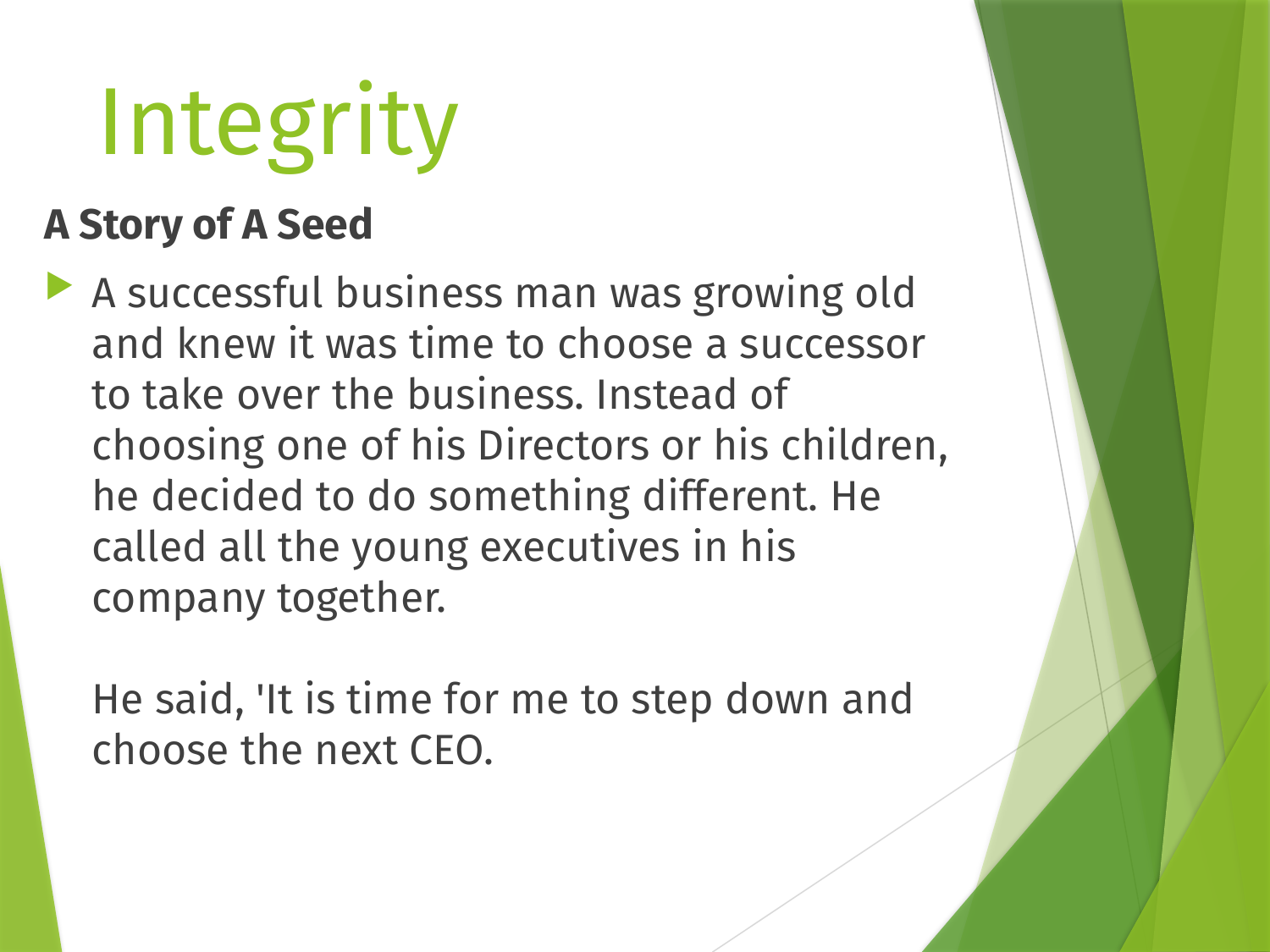

# Integrity
A Story of A Seed
A successful business man was growing old and knew it was time to choose a successor to take over the business. Instead of choosing one of his Directors or his children, he decided to do something different. He called all the young executives in his company together.
He said, 'It is time for me to step down and choose the next CEO.